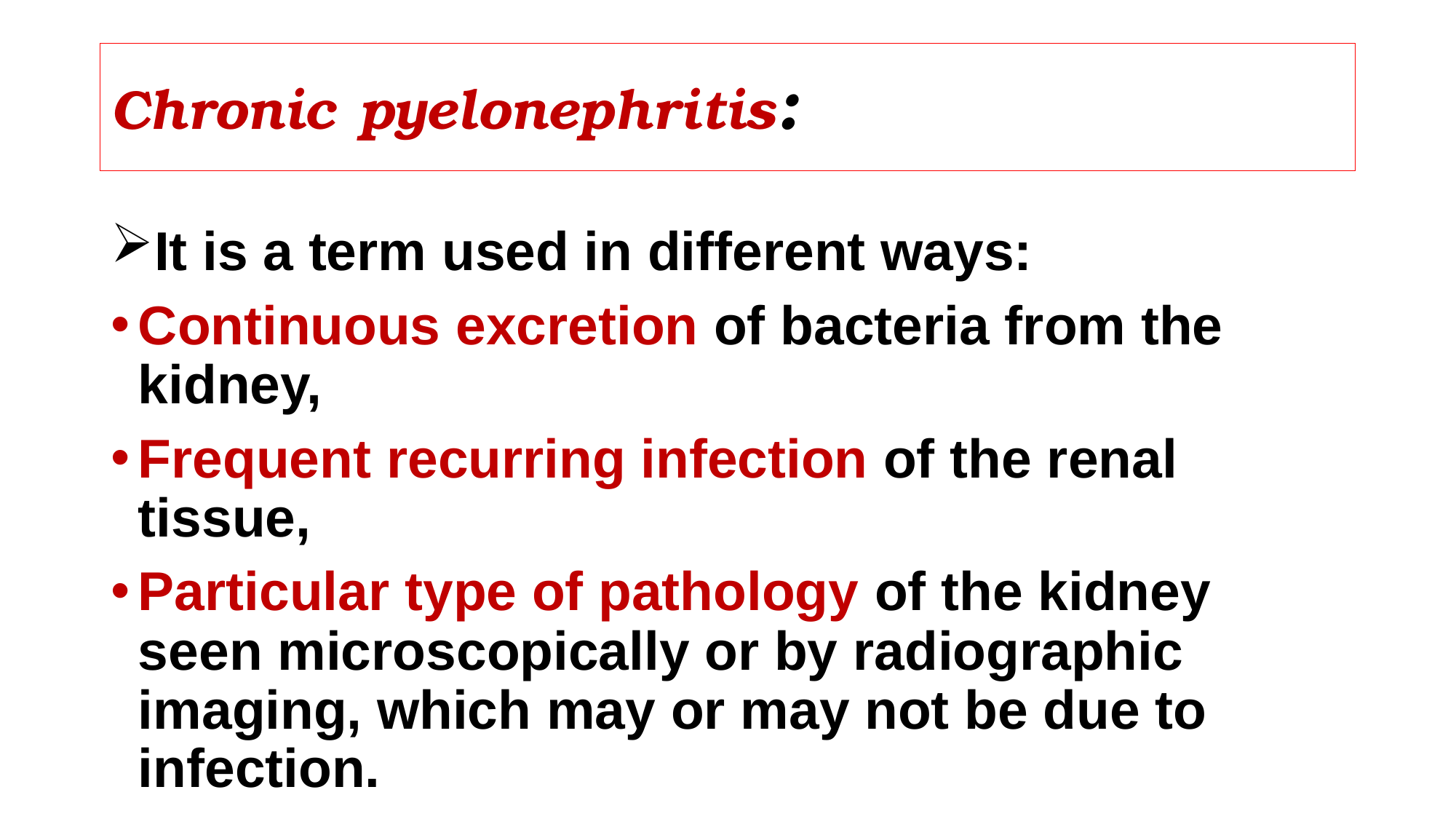

# Chronic pyelonephritis:
It is a term used in different ways:
Continuous excretion of bacteria from the kidney,
Frequent recurring infection of the renal tissue,
Particular type of pathology of the kidney seen microscopically or by radiographic imaging, which may or may not be due to infection.

Although chronic infections of renal tissue are relatively rare, they do occur in the presence of kidney stones and in tuberculosis.